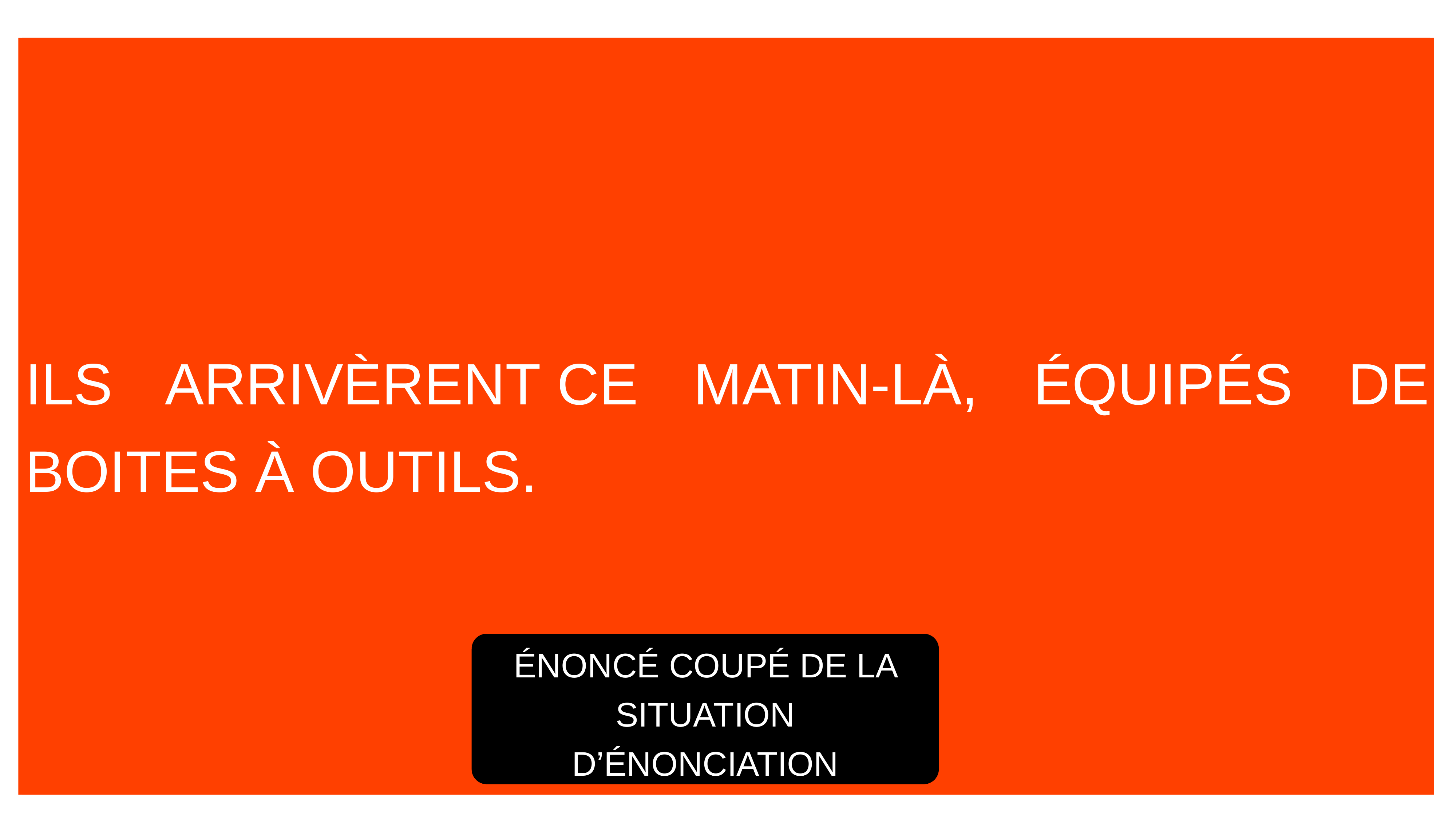

Ils arrivèrent ce matin-là, équipés de boites à outils.
Ils arrivèrent ce matin-là, équipés de boites à outils.
ÉNONCÉ coupé de LA SITUATION D’ÉNONCIATION